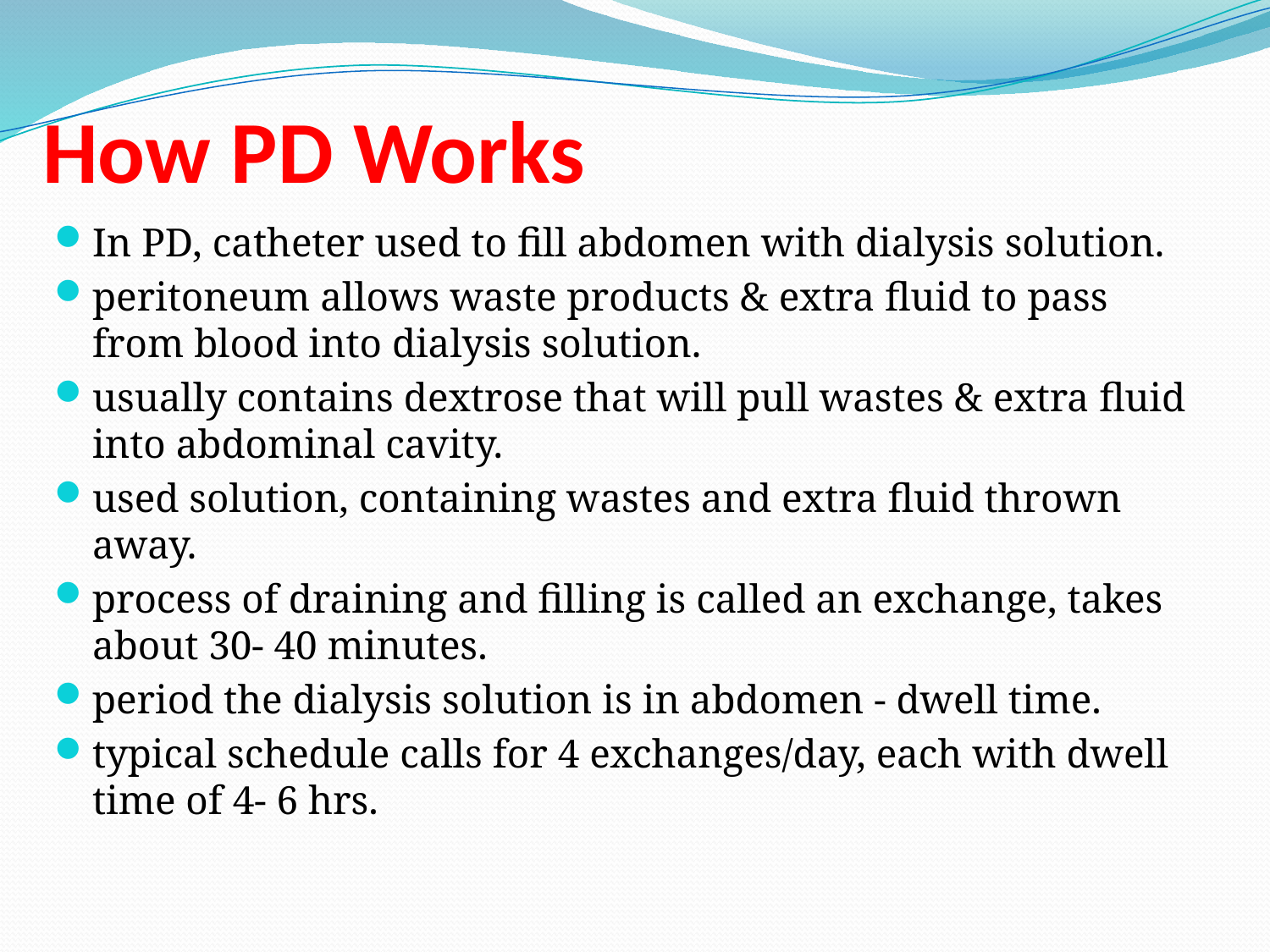

# How PD Works
In PD, catheter used to fill abdomen with dialysis solution.
peritoneum allows waste products & extra fluid to pass from blood into dialysis solution.
usually contains dextrose that will pull wastes & extra fluid into abdominal cavity.
used solution, containing wastes and extra fluid thrown away.
process of draining and filling is called an exchange, takes about 30- 40 minutes.
period the dialysis solution is in abdomen - dwell time.
typical schedule calls for 4 exchanges/day, each with dwell time of 4- 6 hrs.